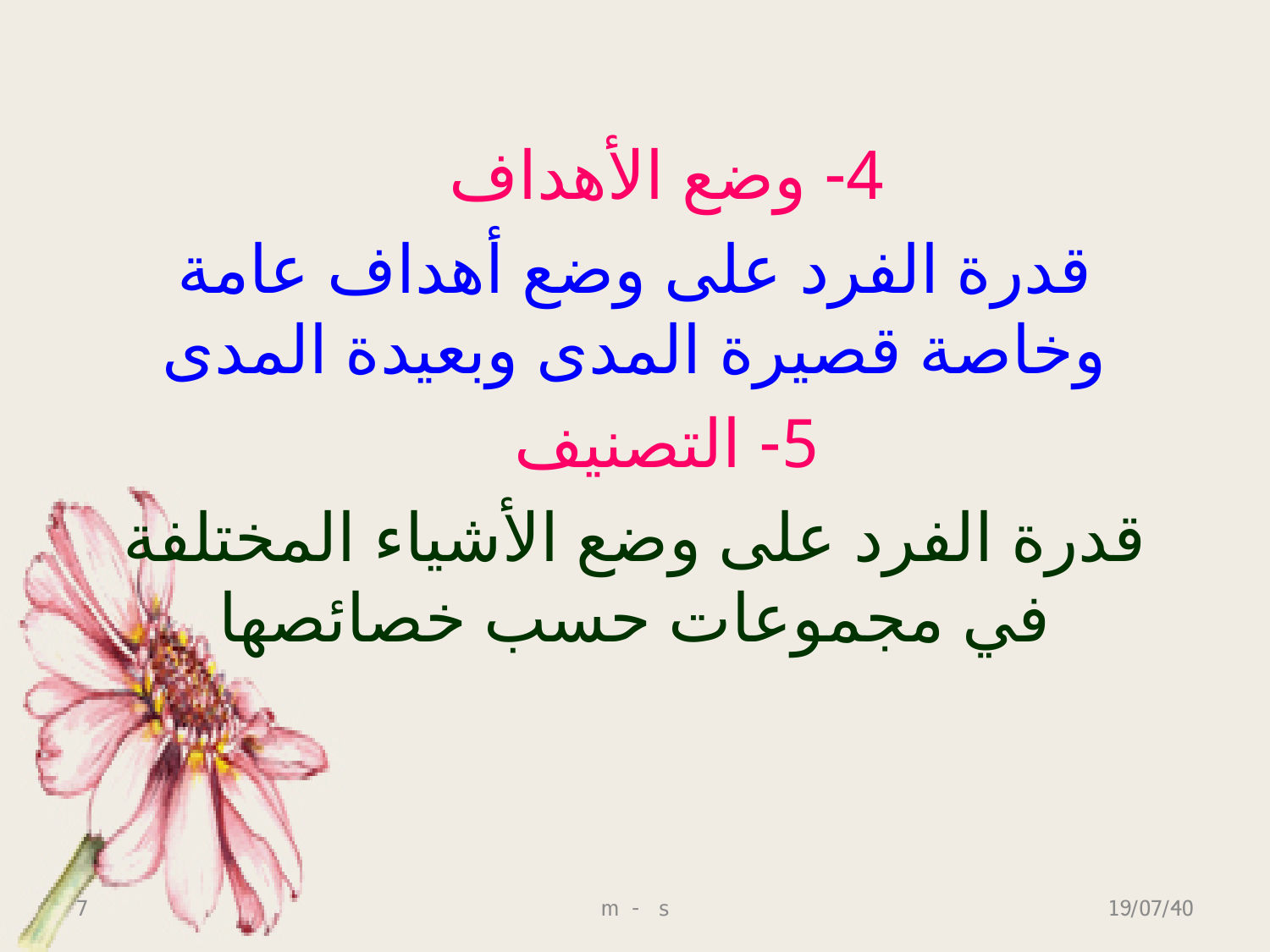

4- وضع الأهداف
قدرة الفرد على وضع أهداف عامة وخاصة قصيرة المدى وبعيدة المدى
5- التصنيف
قدرة الفرد على وضع الأشياء المختلفة في مجموعات حسب خصائصها

7
m  -   s
19/07/40